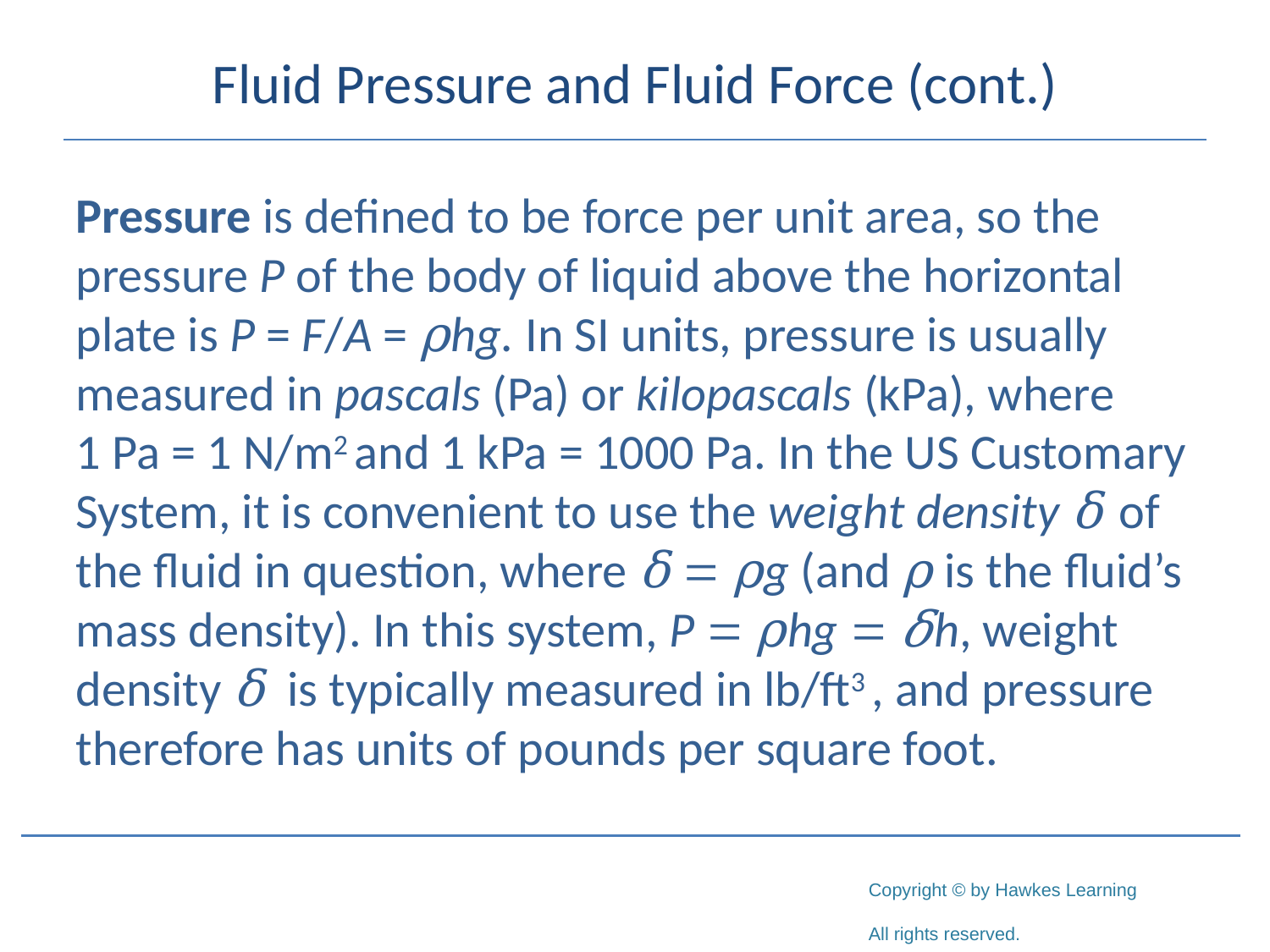

# Fluid Pressure and Fluid Force (cont.)
Pressure is defined to be force per unit area, so the pressure P of the body of liquid above the horizontal plate is P = F/A = ρhg. In SI units, pressure is usually measured in pascals (Pa) or kilopascals (kPa), where     1 Pa = 1 N/m2 and 1 kPa = 1000 Pa. In the US Customary System, it is convenient to use the weight density δ of the fluid in question, where δ = ρg (and ρ is the fluid’s mass density). In this system, P = ρhg = 𝛿h, weight density δ  is typically measured in lb/ft3 , and pressure therefore has units of pounds per square foot.